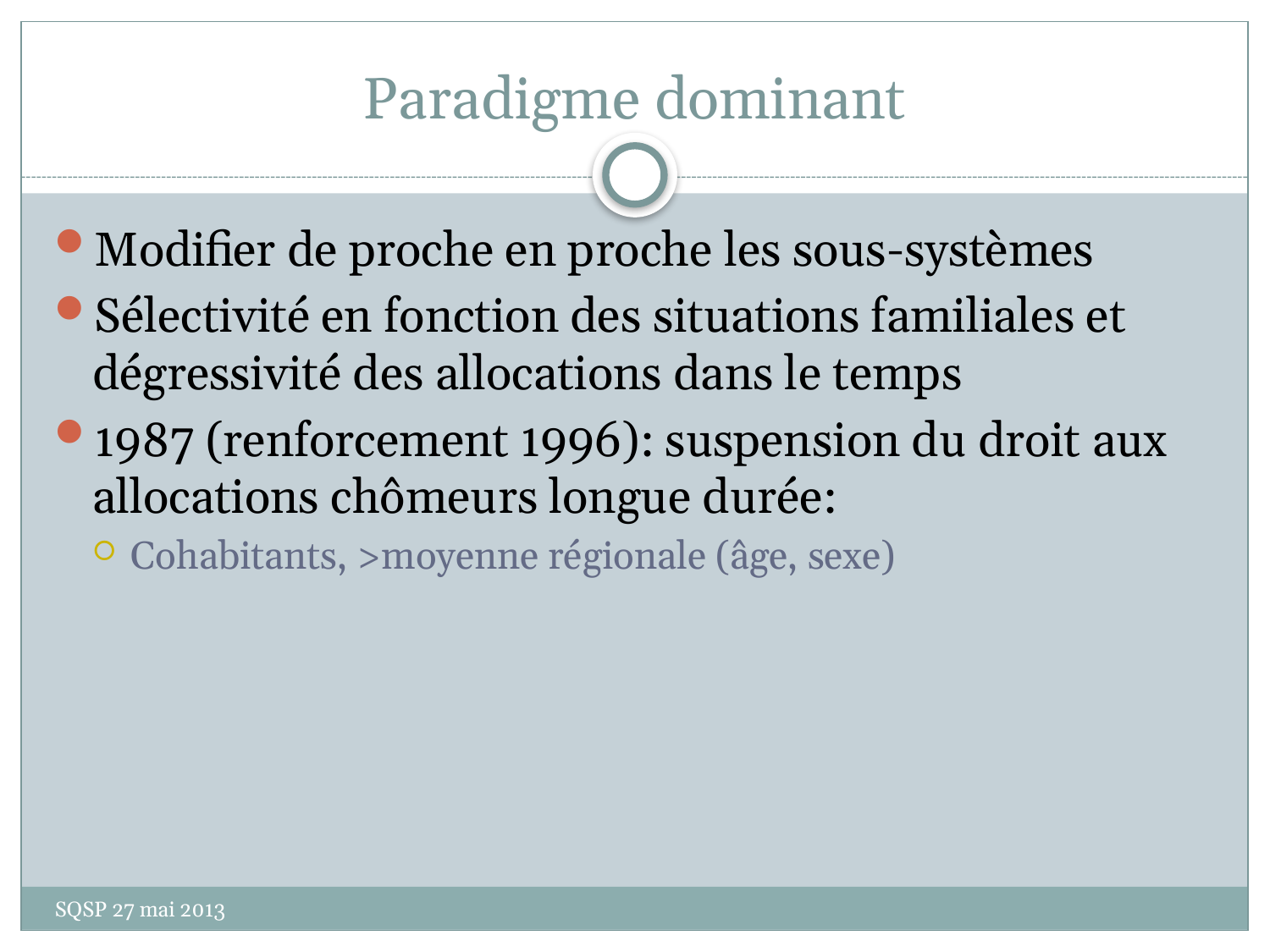

# Paradigme dominant
Modifier de proche en proche les sous-systèmes
Sélectivité en fonction des situations familiales et dégressivité des allocations dans le temps
1987 (renforcement 1996): suspension du droit aux allocations chômeurs longue durée:
Cohabitants, >moyenne régionale (âge, sexe)

SQSP 27 mai 2013